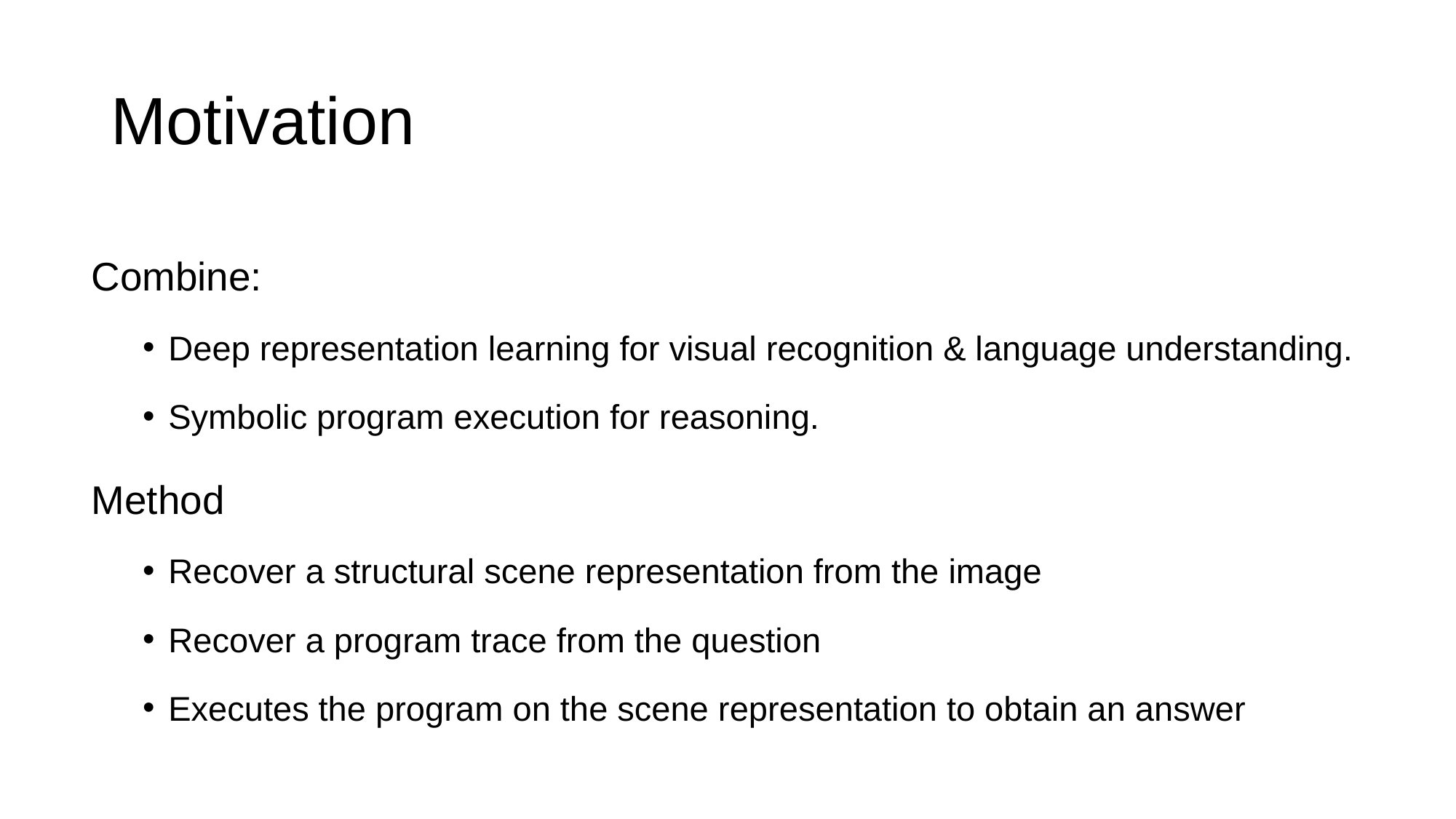

# Motivation
Combine:
Deep representation learning for visual recognition & language understanding.
Symbolic program execution for reasoning.
Method
Recover a structural scene representation from the image
Recover a program trace from the question
Executes the program on the scene representation to obtain an answer